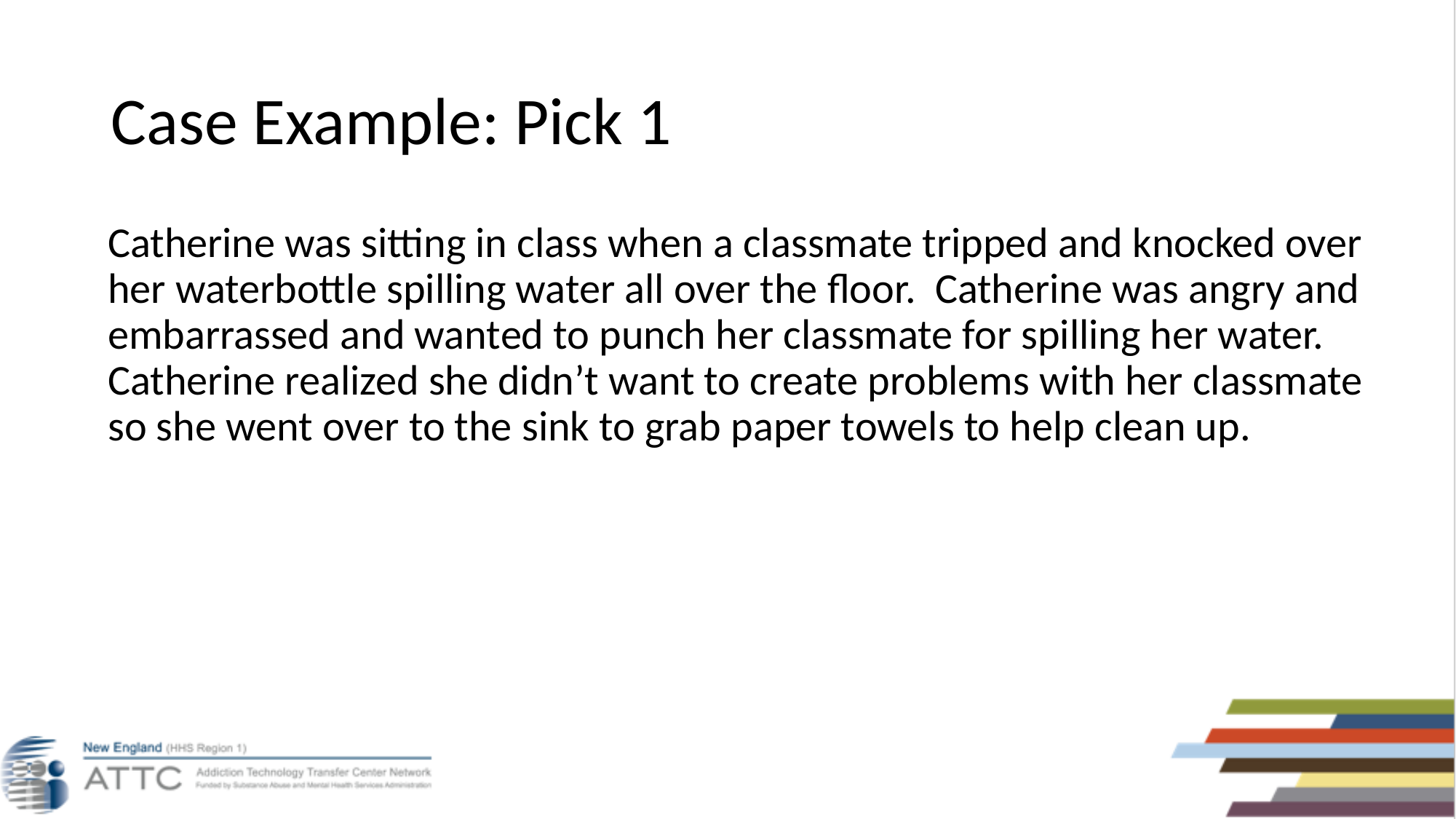

# Case Example: Pick 1
Catherine was sitting in class when a classmate tripped and knocked over her waterbottle spilling water all over the floor.  Catherine was angry and embarrassed and wanted to punch her classmate for spilling her water.  Catherine realized she didn’t want to create problems with her classmate so she went over to the sink to grab paper towels to help clean up.